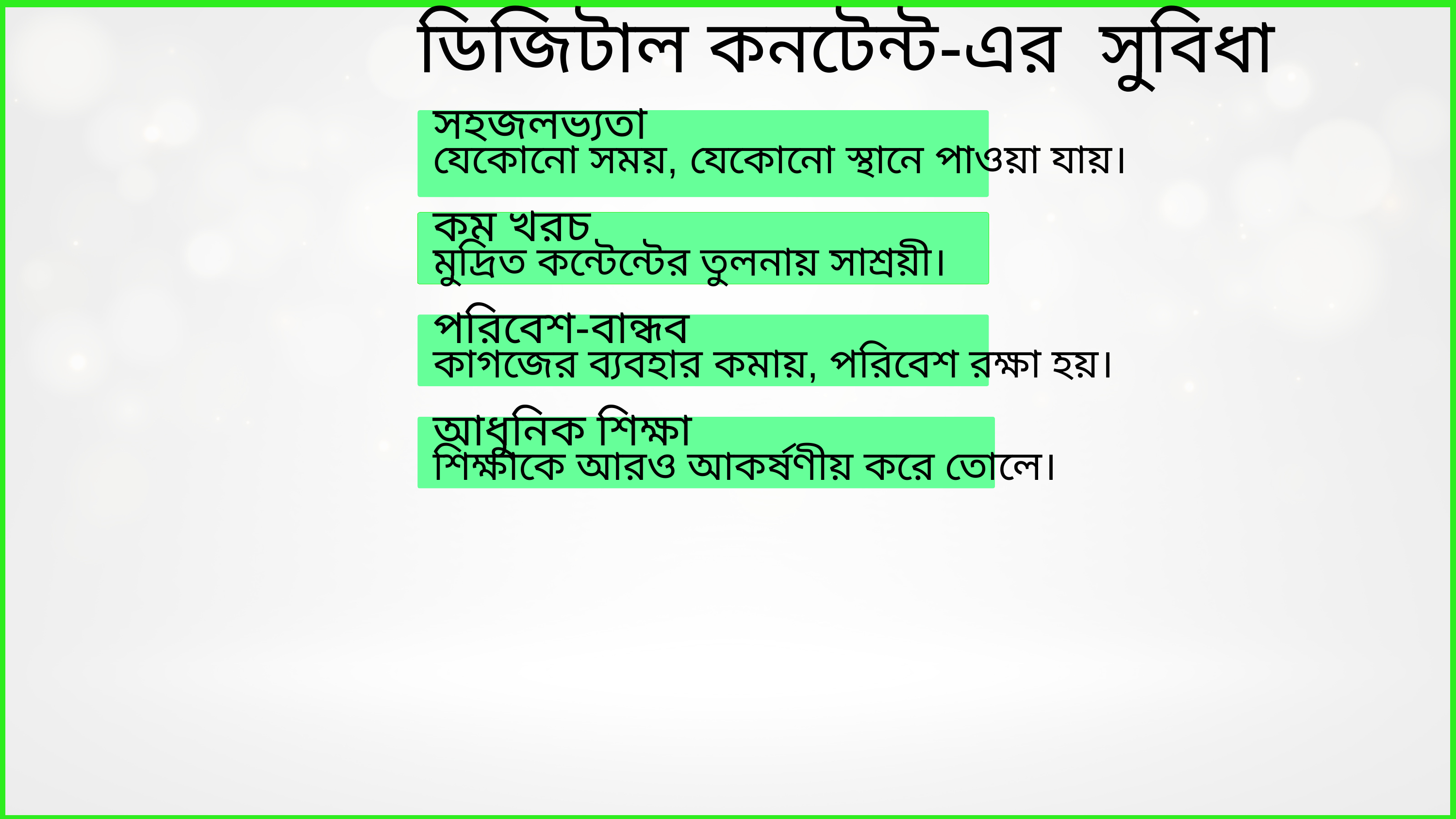

ডিজিটাল কনটেন্ট-এর  সুবিধা

সহজলভ্যতা
যেকোনো সময়, যেকোনো স্থানে পাওয়া যায়।

কম খরচ
মুদ্রিত কন্টেন্টের তুলনায় সাশ্রয়ী।

পরিবেশ-বান্ধব
কাগজের ব্যবহার কমায়, পরিবেশ রক্ষা হয়।

আধুনিক শিক্ষা
শিক্ষাকে আরও আকর্ষণীয় করে তোলে।